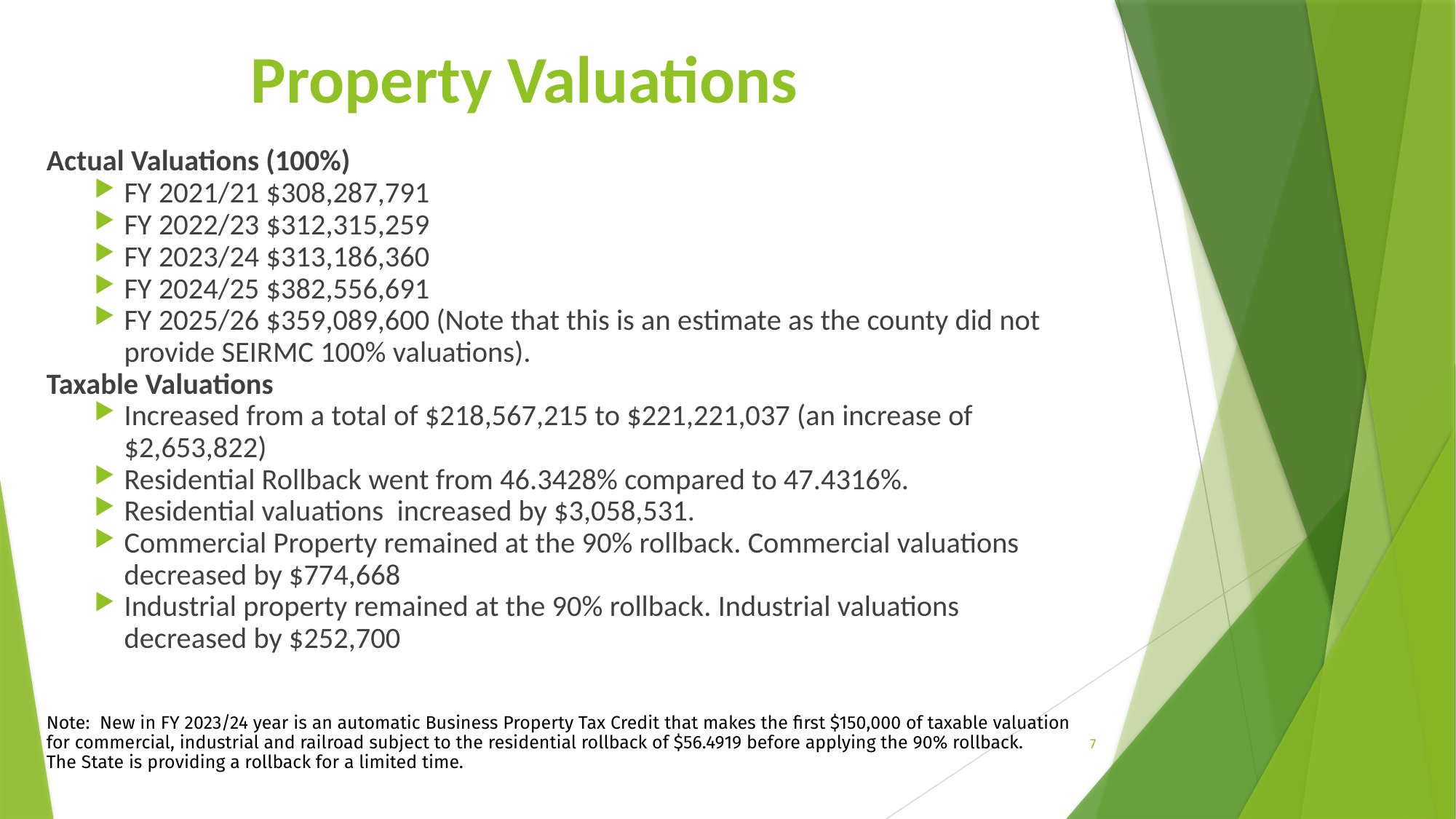

# Property Valuations
Actual Valuations (100%)
FY 2021/21 $308,287,791
FY 2022/23 $312,315,259
FY 2023/24 $313,186,360
FY 2024/25 $382,556,691
FY 2025/26 $359,089,600 (Note that this is an estimate as the county did not provide SEIRMC 100% valuations).
Taxable Valuations
Increased from a total of $218,567,215 to $221,221,037 (an increase of $2,653,822)
Residential Rollback went from 46.3428% compared to 47.4316%.
Residential valuations  increased by $3,058,531.
Commercial Property remained at the 90% rollback. Commercial valuations decreased by $774,668
Industrial property remained at the 90% rollback. Industrial valuations decreased by $252,700

Note:  New in FY 2023/24 year is an automatic Business Property Tax Credit that makes the first $150,000 of taxable valuation for commercial, industrial and railroad subject to the residential rollback of $56.4919 before applying the 90% rollback.
The State is providing a rollback for a limited time.
7